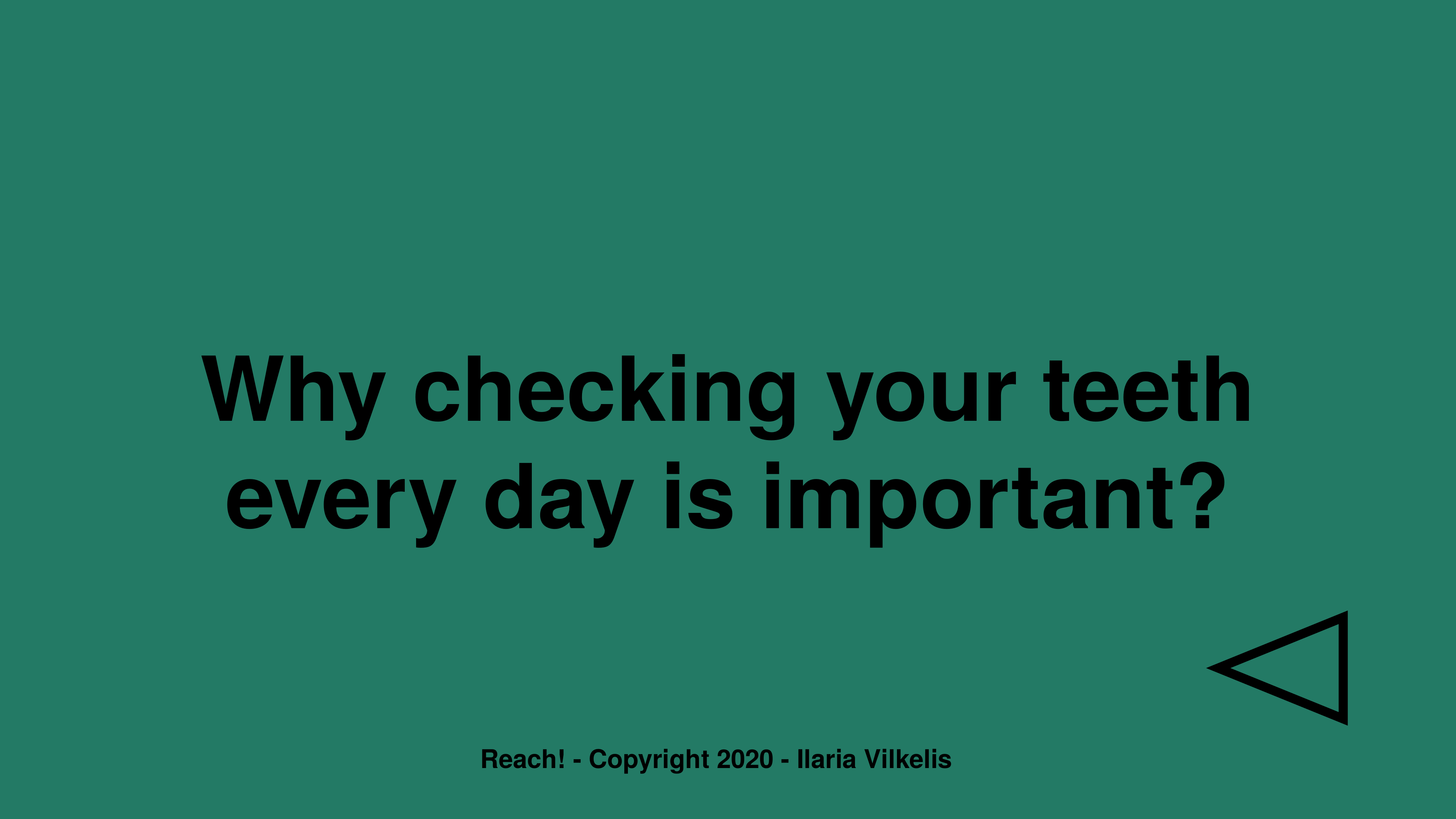

Why checking your teeth every day is important?